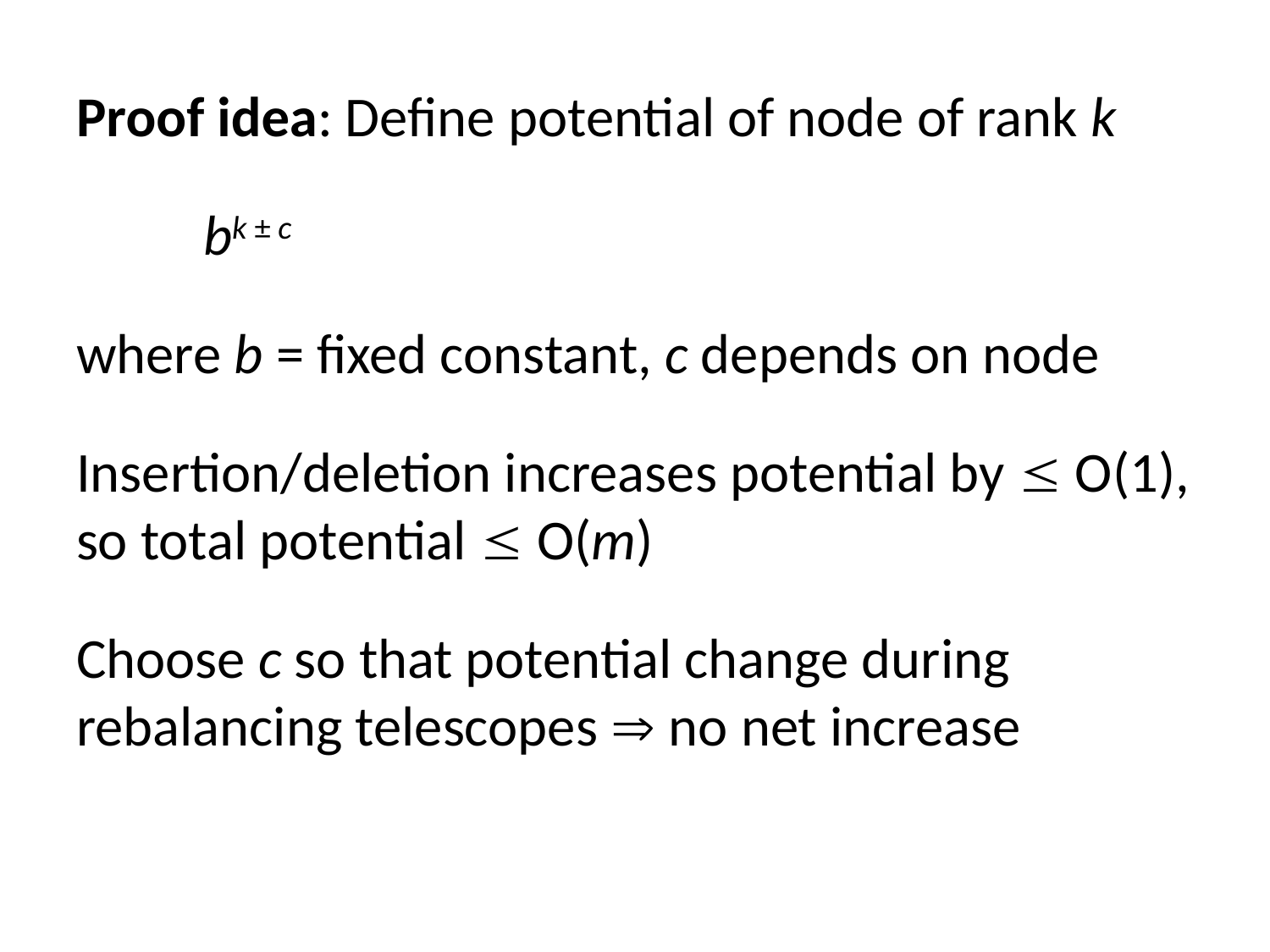

Proof idea: Define potential of node of rank k

	bk ± c

where b = fixed constant, c depends on node

Insertion/deletion increases potential by ≤ O(1), so total potential ≤ O(m)

Choose c so that potential change during rebalancing telescopes ⇒ no net increase